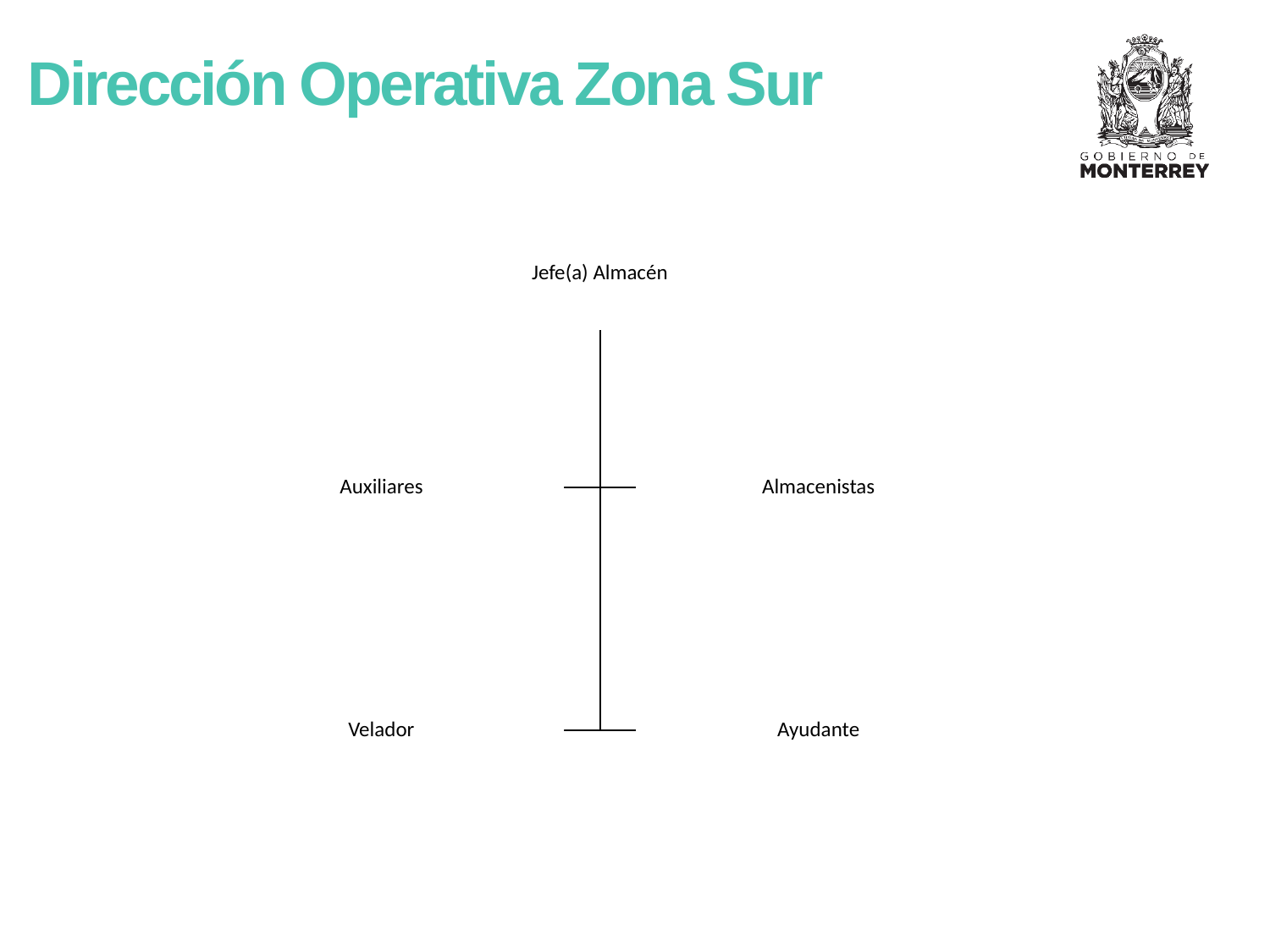

Dirección Operativa Zona Sur
Jefe(a) Almacén
Auxiliares
Almacenistas
Velador
Ayudante